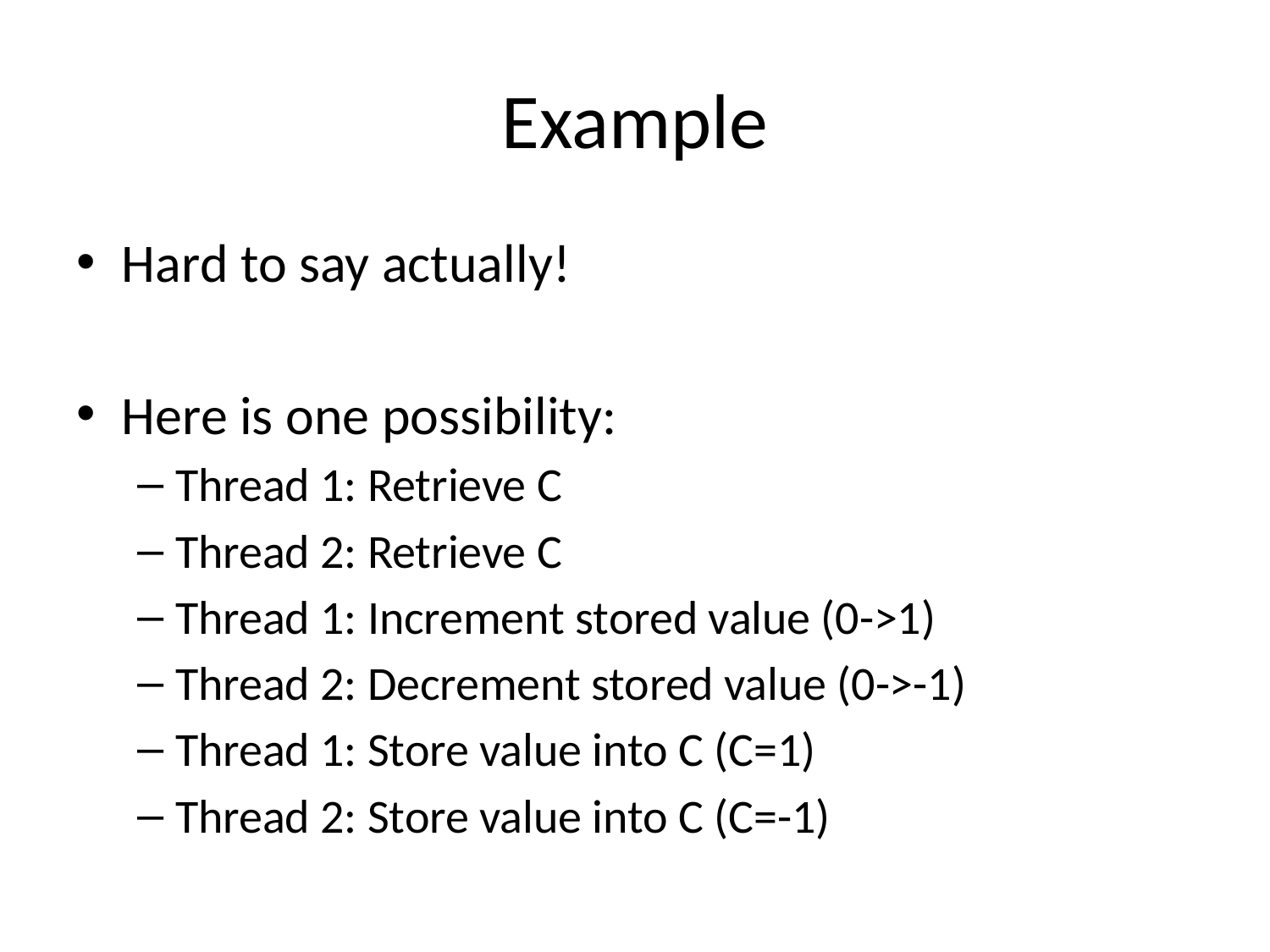

# Example
Hard to say actually!

Here is one possibility:
Thread 1: Retrieve C
Thread 2: Retrieve C
Thread 1: Increment stored value (0->1)
Thread 2: Decrement stored value (0->-1)
Thread 1: Store value into C (C=1)
Thread 2: Store value into C (C=-1)